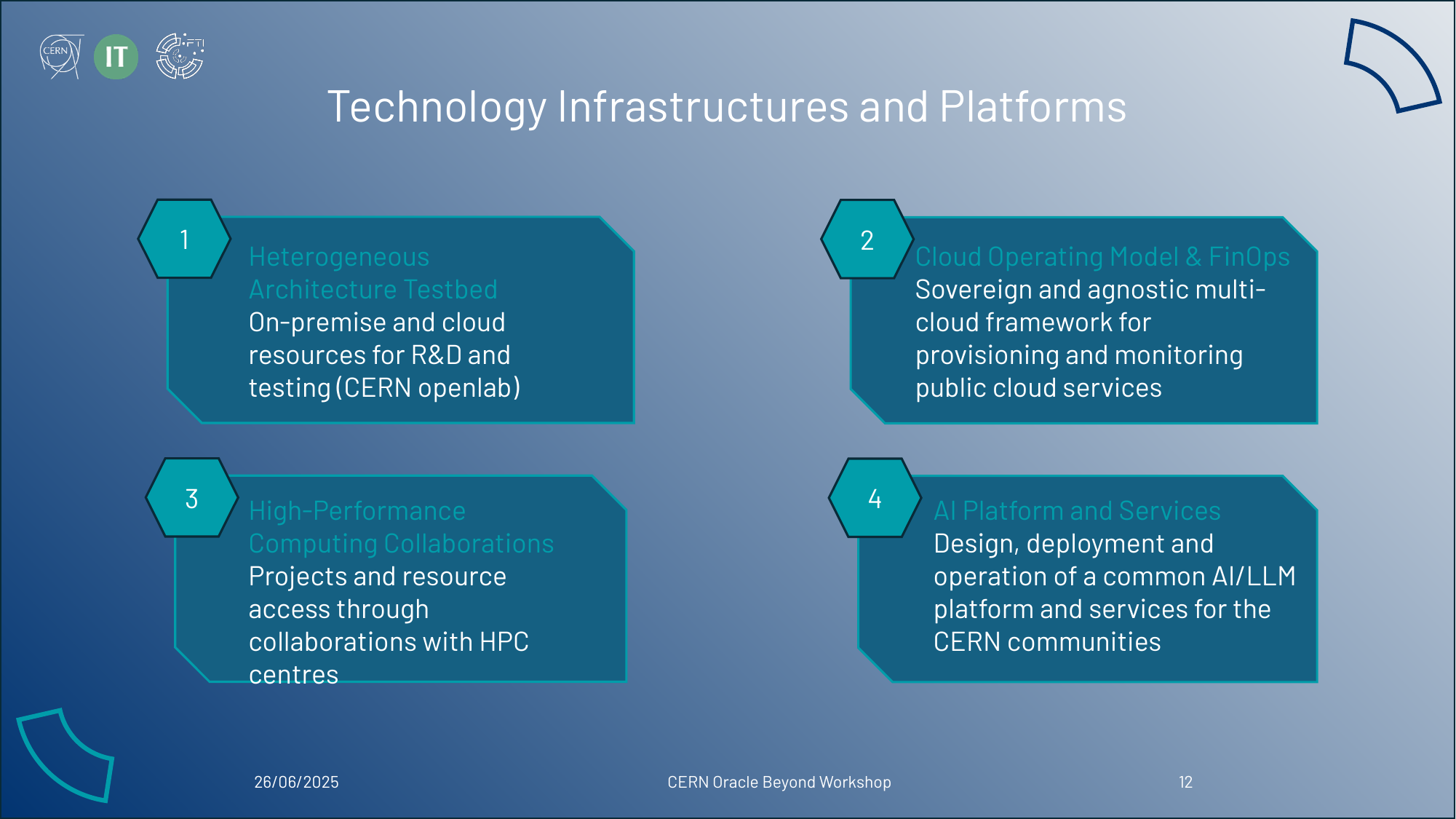

Technology Infrastructures and Platforms
Heterogeneous Architecture Testbed
On-premise and cloud resources for R&D and testing (CERN openlab)
Cloud Operating Model & FinOps
Sovereign and agnostic multi-cloud framework for provisioning and monitoring public cloud services
High-Performance Computing Collaborations
Projects and resource access through collaborations with HPC centres
AI Platform and Services
Design, deployment and operation of a common AI/LLM platform and services for the CERN communities
26/06/2025
CERN Oracle Beyond Workshop
12